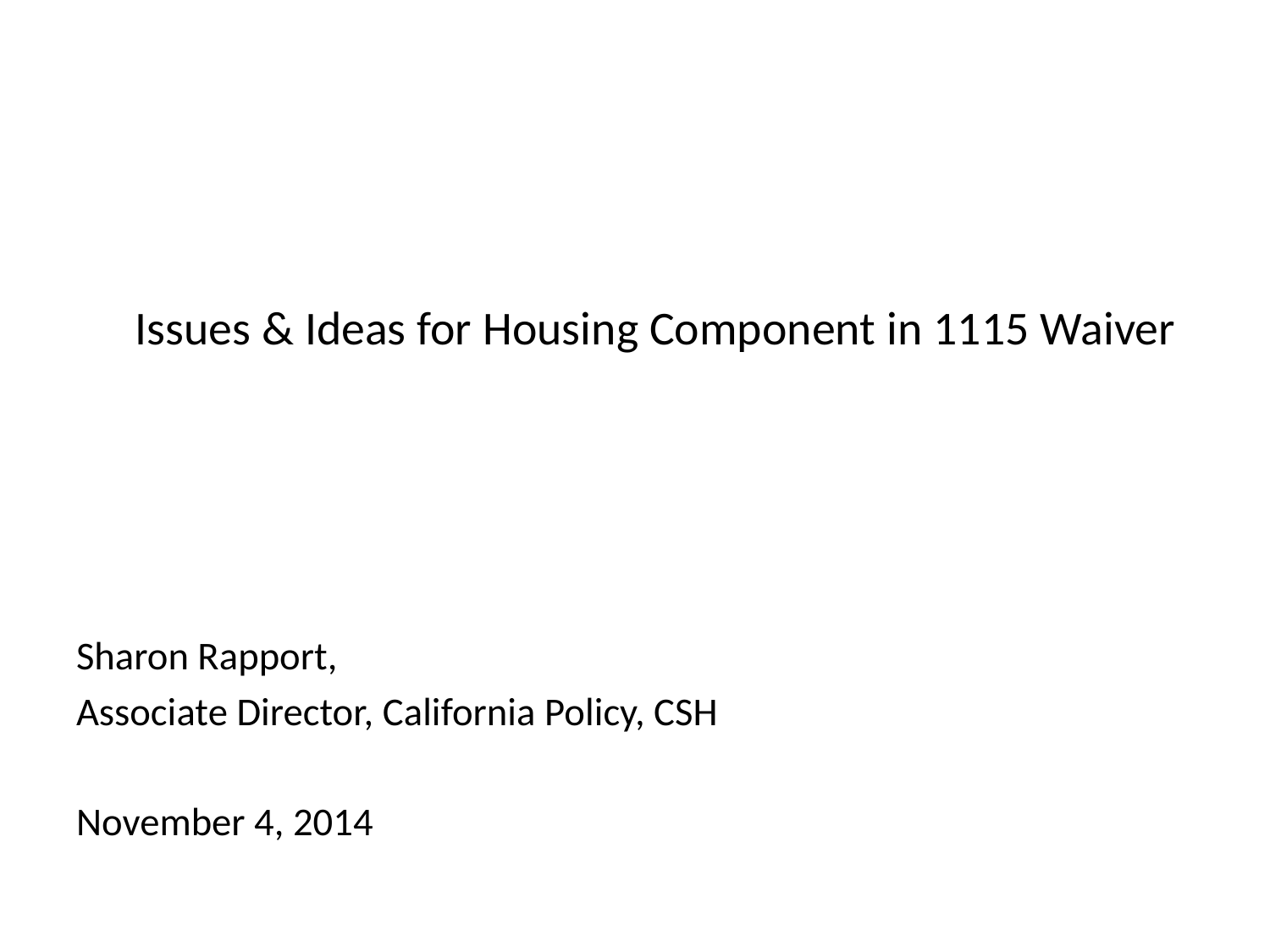

# Issues & Ideas for Housing Component in 1115 Waiver
Sharon Rapport,
Associate Director, California Policy, CSH

November 4, 2014